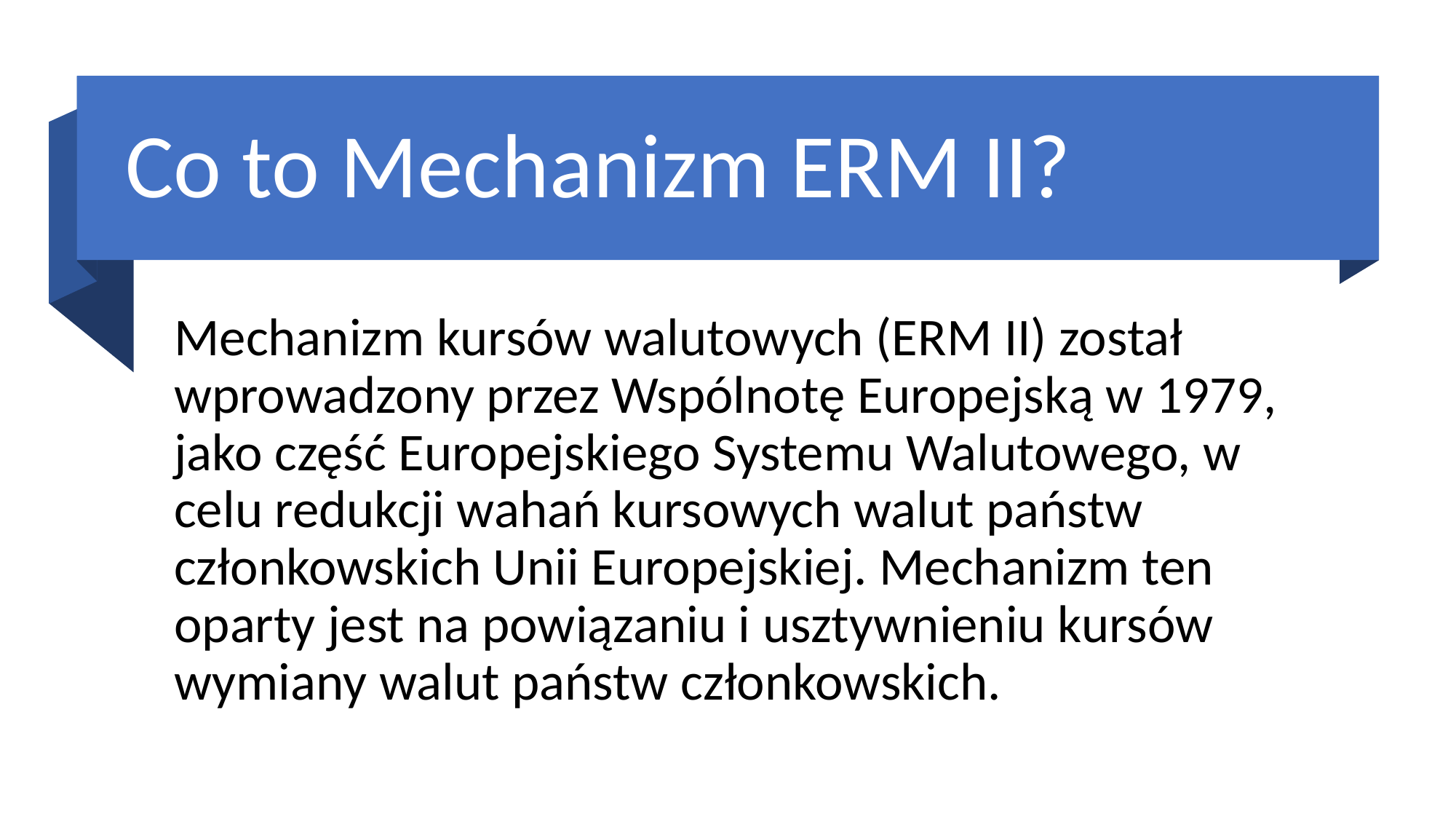

# Co to Mechanizm ERM II?

Mechanizm kursów walutowych (ERM II) został wprowadzony przez Wspólnotę Europejską w 1979, jako część Europejskiego Systemu Walutowego, w celu redukcji wahań kursowych walut państw członkowskich Unii Europejskiej. Mechanizm ten oparty jest na powiązaniu i usztywnieniu kursów wymiany walut państw członkowskich.